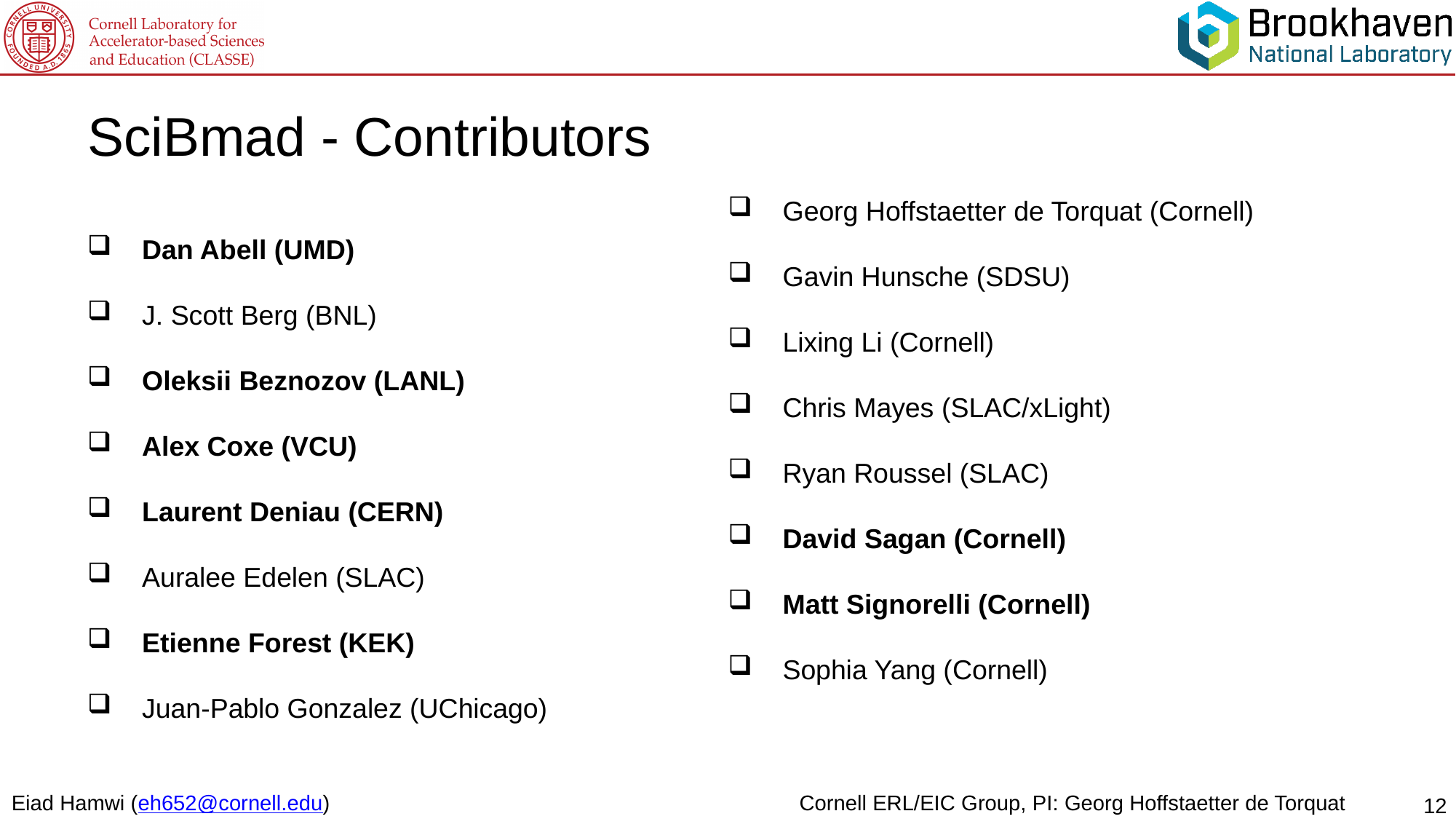

SciBmad - Contributors

Dan Abell (UMD)
J. Scott Berg (BNL)
Oleksii Beznozov (LANL)
Alex Coxe (VCU)
Laurent Deniau (CERN)
Auralee Edelen (SLAC)
Etienne Forest (KEK)
Juan-Pablo Gonzalez (UChicago)
Georg Hoffstaetter de Torquat (Cornell)
Gavin Hunsche (SDSU)
Lixing Li (Cornell)
Chris Mayes (SLAC/xLight)
Ryan Roussel (SLAC)
David Sagan (Cornell)
Matt Signorelli (Cornell)
Sophia Yang (Cornell)